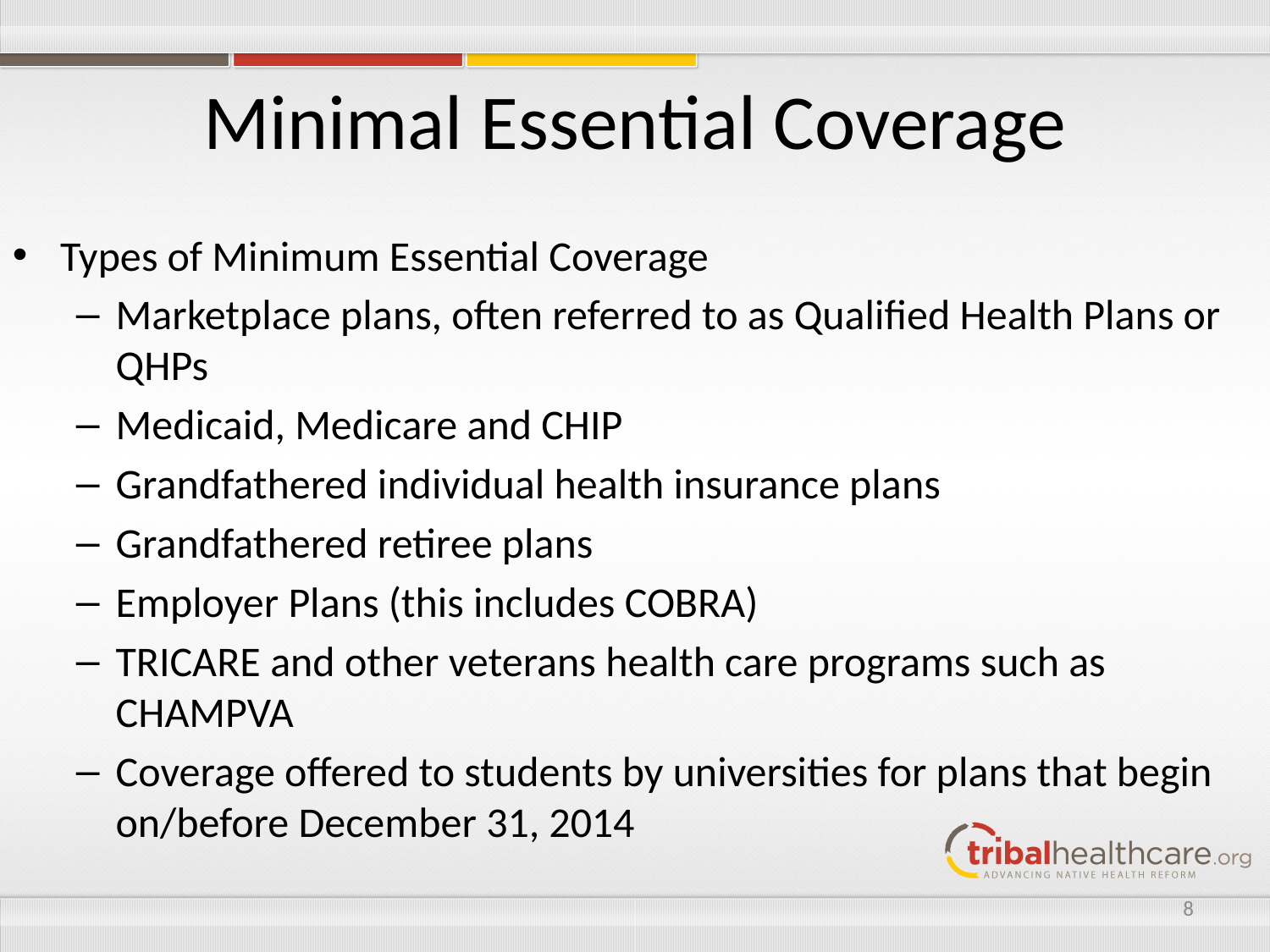

# Minimal Essential Coverage
Types of Minimum Essential Coverage
Marketplace plans, often referred to as Qualified Health Plans or QHPs
Medicaid, Medicare and CHIP
Grandfathered individual health insurance plans
Grandfathered retiree plans
Employer Plans (this includes COBRA)
TRICARE and other veterans health care programs such as CHAMPVA
Coverage offered to students by universities for plans that begin on/before December 31, 2014

8